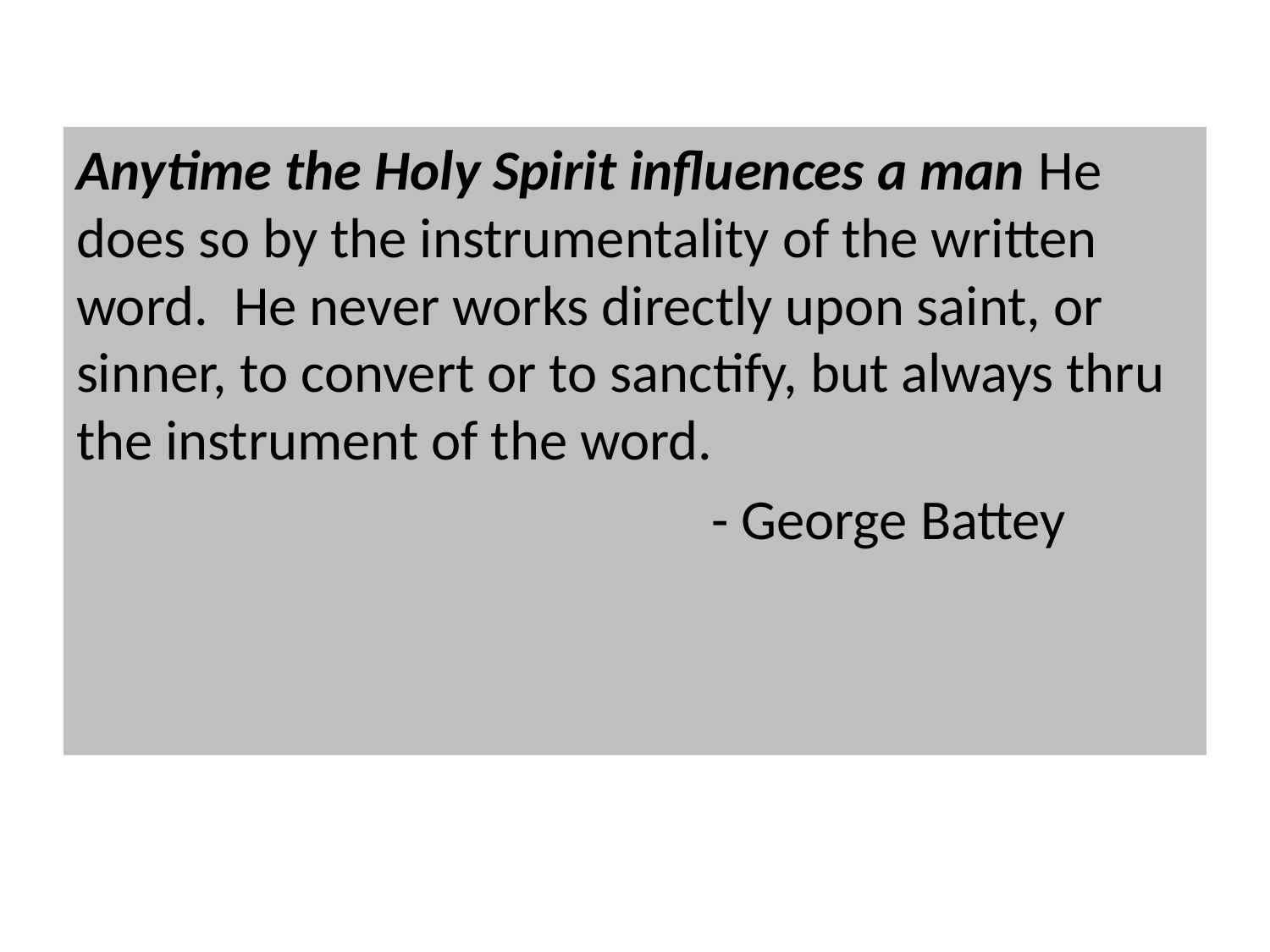

Anytime the Holy Spirit influences a man He does so by the instrumentality of the written word.  He never works directly upon saint, or sinner, to convert or to sanctify, but always thru the instrument of the word.
					- George Battey